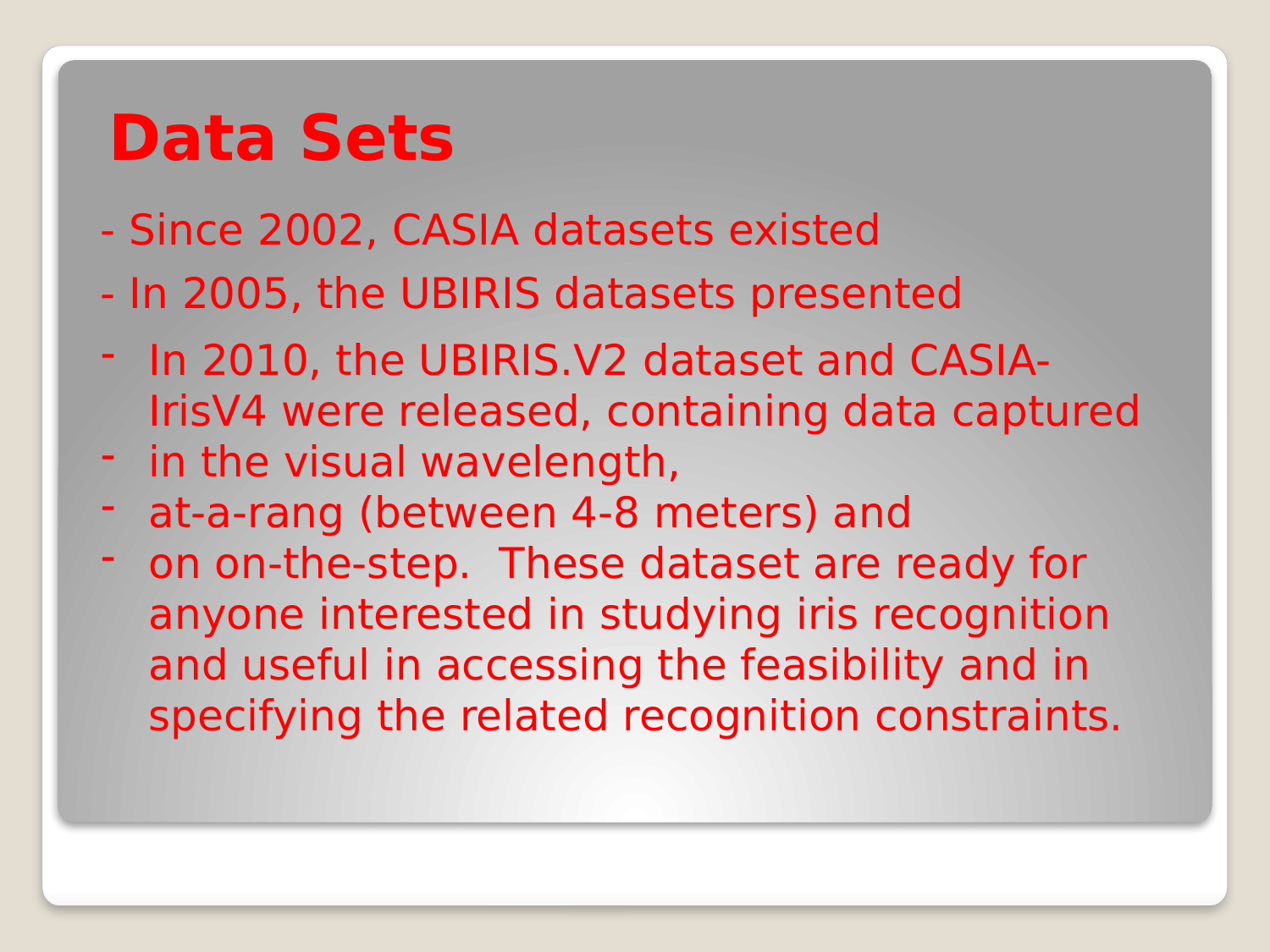

Data Sets
- Since 2002, CASIA datasets existed
- In 2005, the UBIRIS datasets presented
In 2010, the UBIRIS.V2 dataset and CASIA-IrisV4 were released, containing data captured
in the visual wavelength,
at-a-rang (between 4-8 meters) and
on on-the-step.  These dataset are ready for anyone interested in studying iris recognition and useful in accessing the feasibility and in specifying the related recognition constraints.